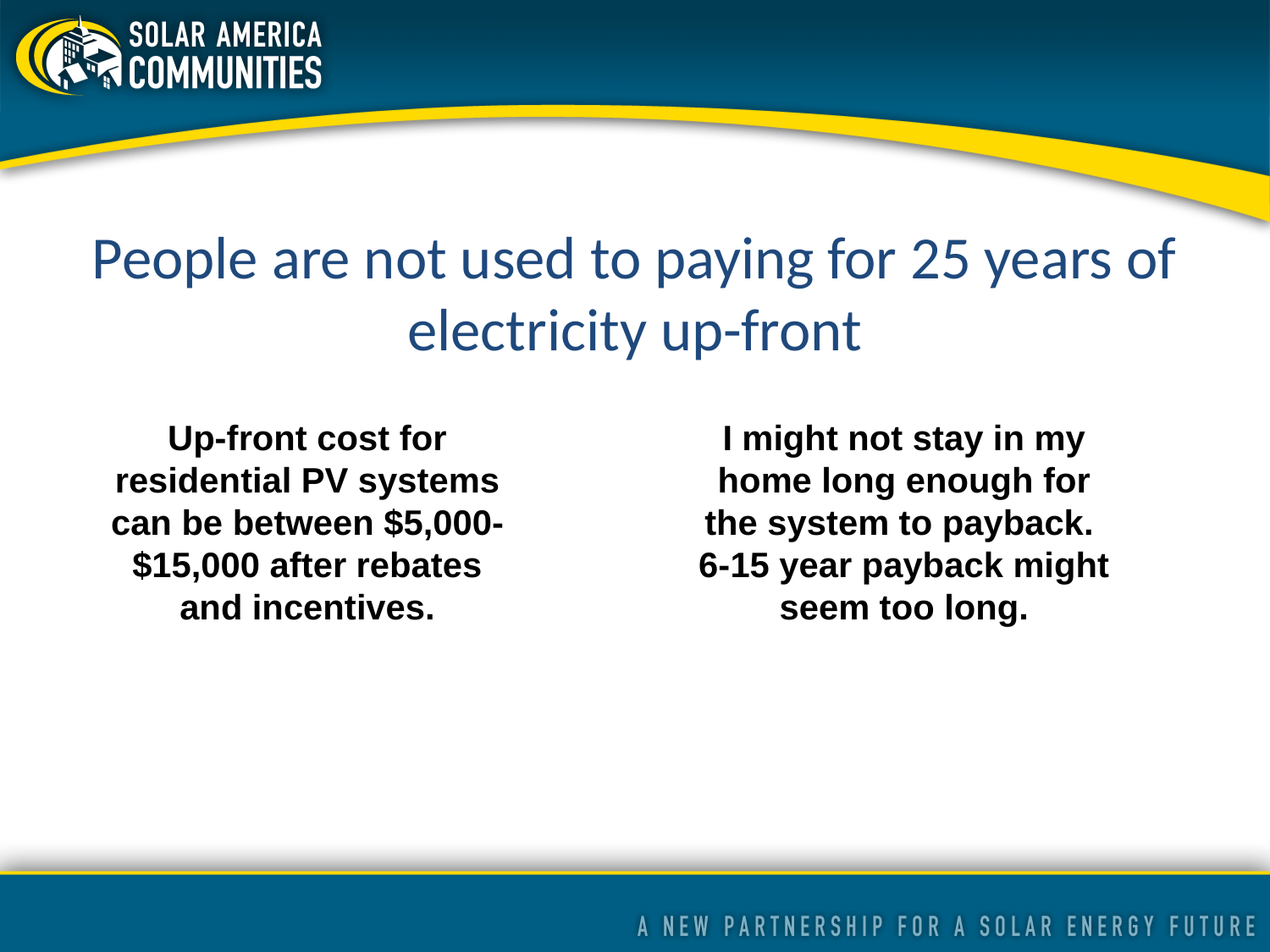

People are not used to paying for 25 years of electricity up-front
Up-front cost for residential PV systems can be between $5,000-$15,000 after rebates and incentives.
I might not stay in my home long enough for the system to payback.  6-15 year payback might seem too long.